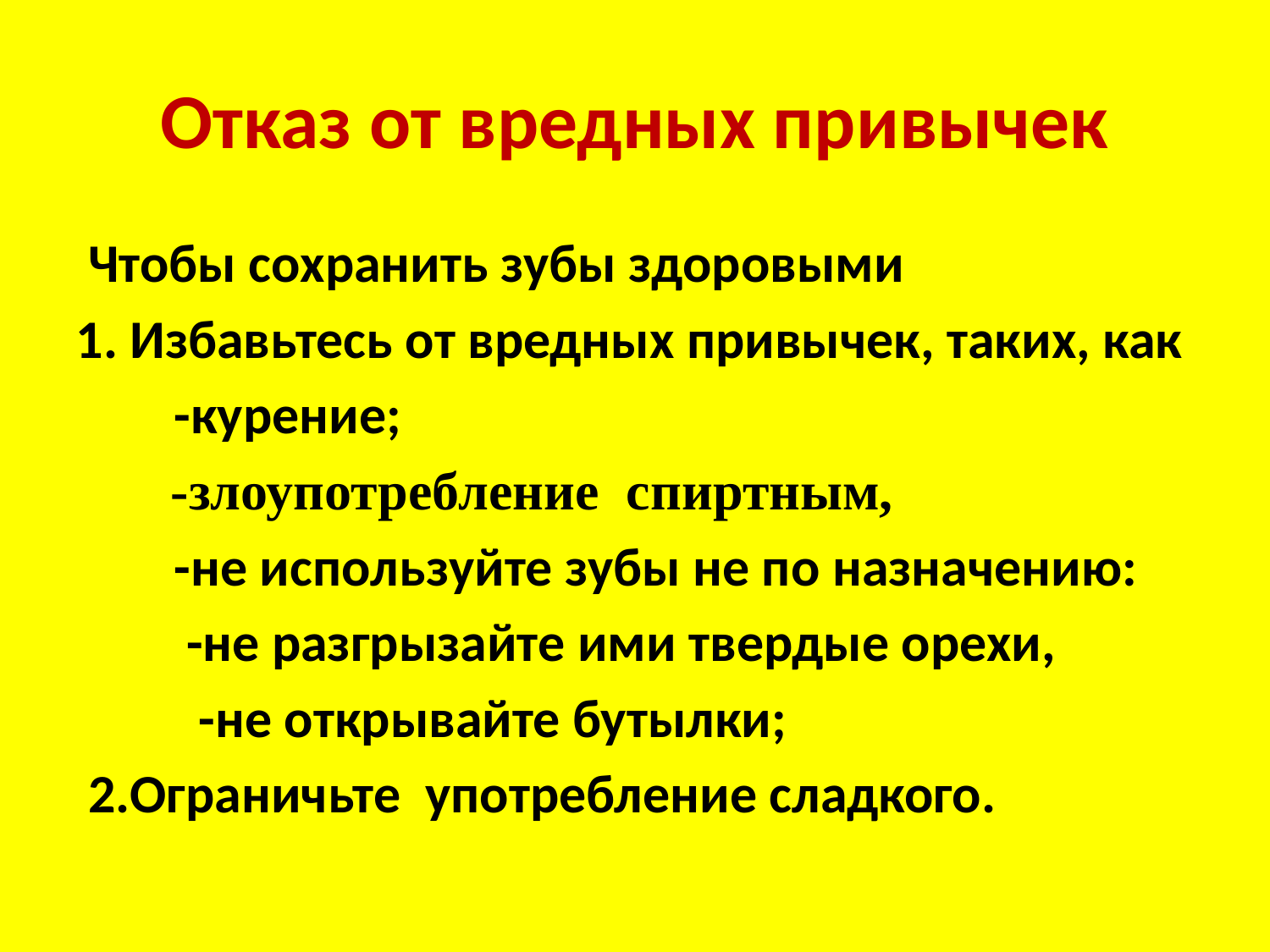

# Отказ от вредных привычек
 Чтобы сохранить зубы здоровыми
1. Избавьтесь от вредных привычек, таких, как
        -курение;
       -злоупотребление  спиртным,
        -не используйте зубы не по назначению:
         -не разгрызайте ими твердые орехи,
          -не открывайте бутылки;
 2.Ограничьте  употребление сладкого.